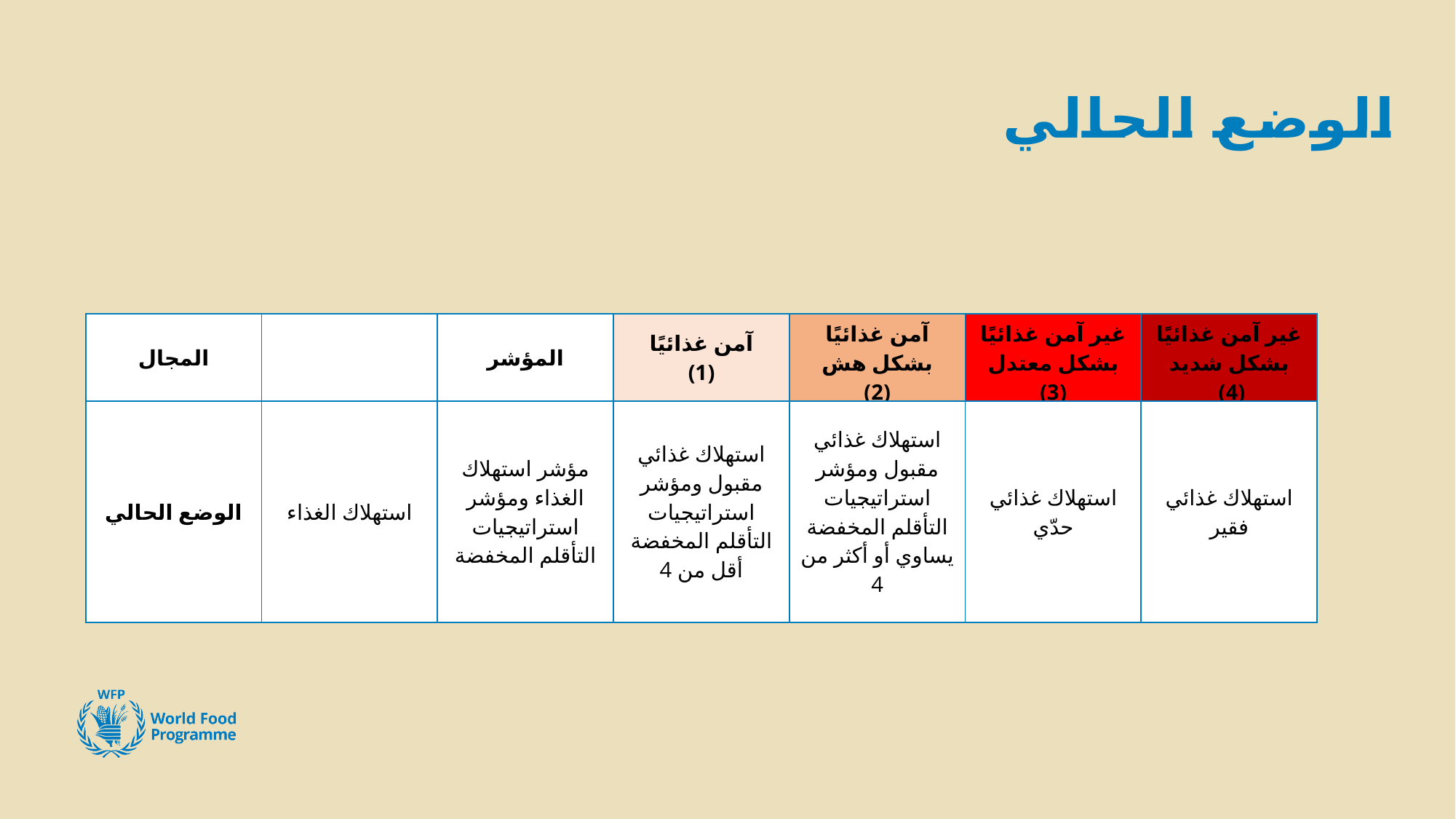

# الوضع الحالي
| المجال |  | المؤشر | آمن غذائيًا (1) | آمن غذائيًا بشكل هش (2) | غير آمن غذائيًا بشكل معتدل (3) | غير آمن غذائيًا بشكل شديد (4) |
| --- | --- | --- | --- | --- | --- | --- |
| الوضع الحالي | استهلاك الغذاء | مؤشر استهلاك الغذاء ومؤشر استراتيجيات التأقلم المخفضة | استهلاك غذائي مقبول ومؤشر استراتيجيات التأقلم المخفضة أقل من 4 | استهلاك غذائي مقبول ومؤشر استراتيجيات التأقلم المخفضة يساوي أو أكثر من 4 | استهلاك غذائي حدّي | استهلاك غذائي فقير |